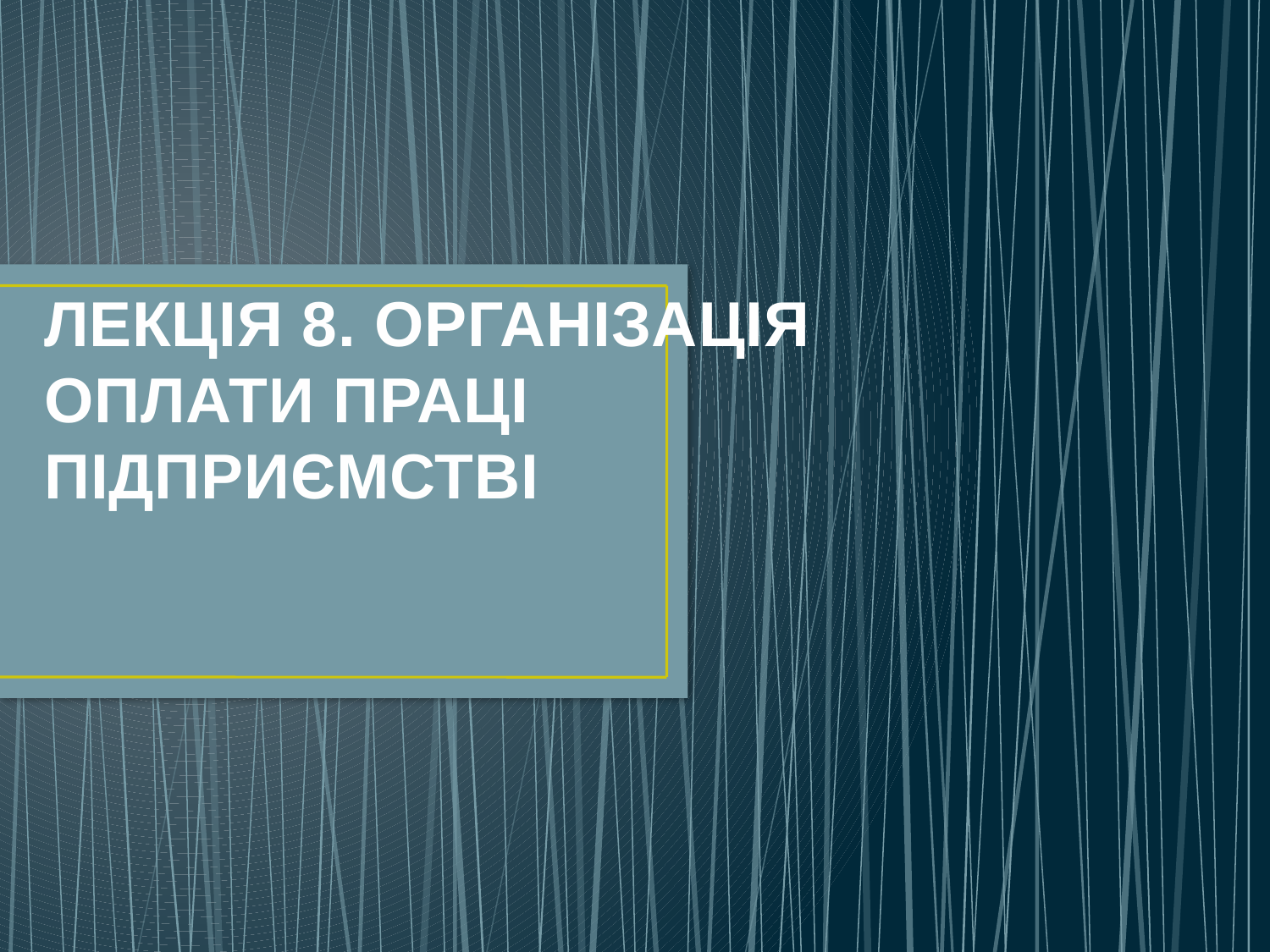

# Лекція 8. Організація оплати праці підприємстві